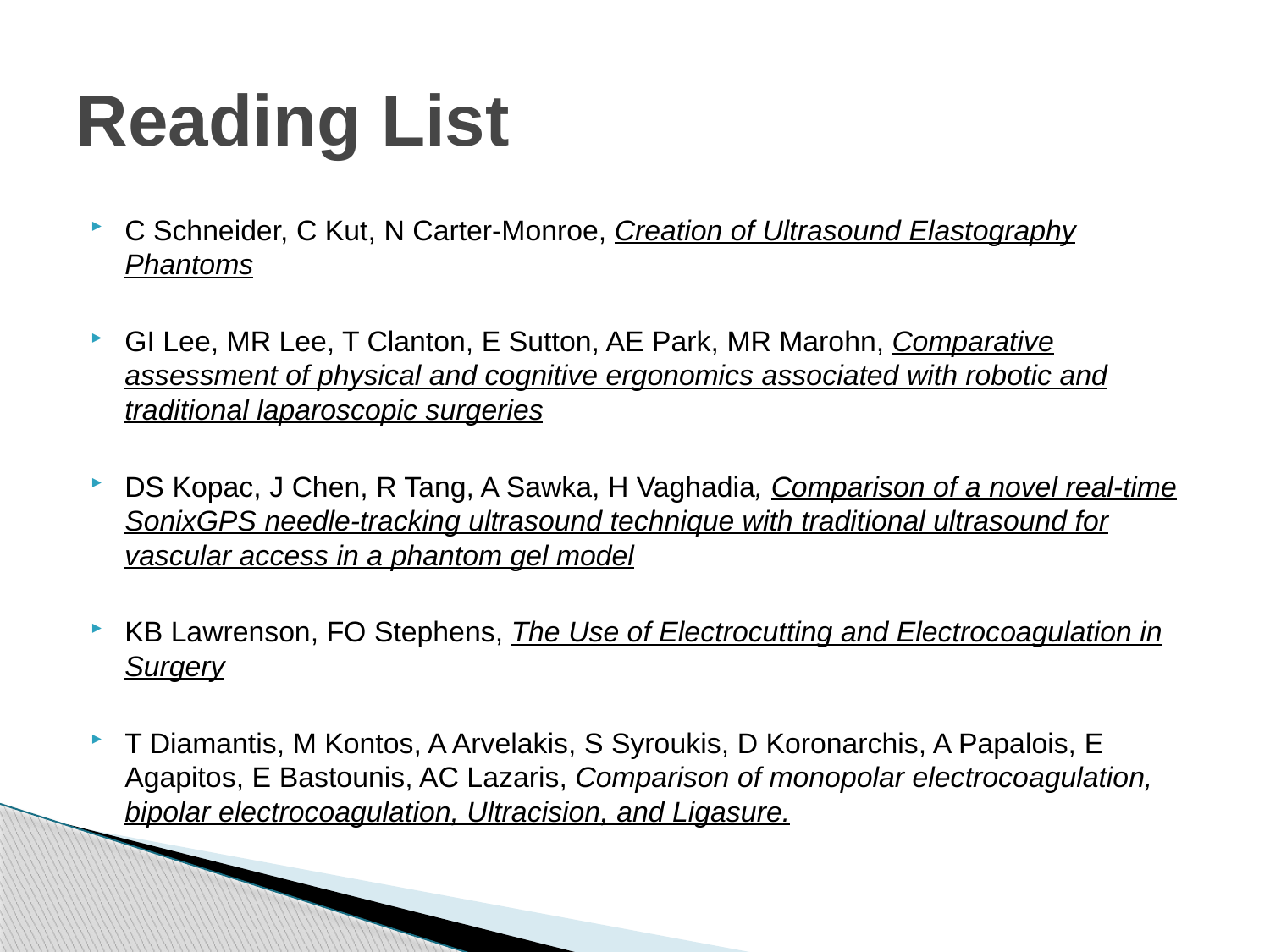

# Reading List
C Schneider, C Kut, N Carter-Monroe, Creation of Ultrasound Elastography Phantoms

GI Lee, MR Lee, T Clanton, E Sutton, AE Park, MR Marohn, Comparative assessment of physical and cognitive ergonomics associated with robotic and traditional laparoscopic surgeries

DS Kopac, J Chen, R Tang, A Sawka, H Vaghadia, Comparison of a novel real-time SonixGPS needle-tracking ultrasound technique with traditional ultrasound for vascular access in a phantom gel model

KB Lawrenson, FO Stephens, The Use of Electrocutting and Electrocoagulation in Surgery

T Diamantis, M Kontos, A Arvelakis, S Syroukis, D Koronarchis, A Papalois, E Agapitos, E Bastounis, AC Lazaris, Comparison of monopolar electrocoagulation, bipolar electrocoagulation, Ultracision, and Ligasure.